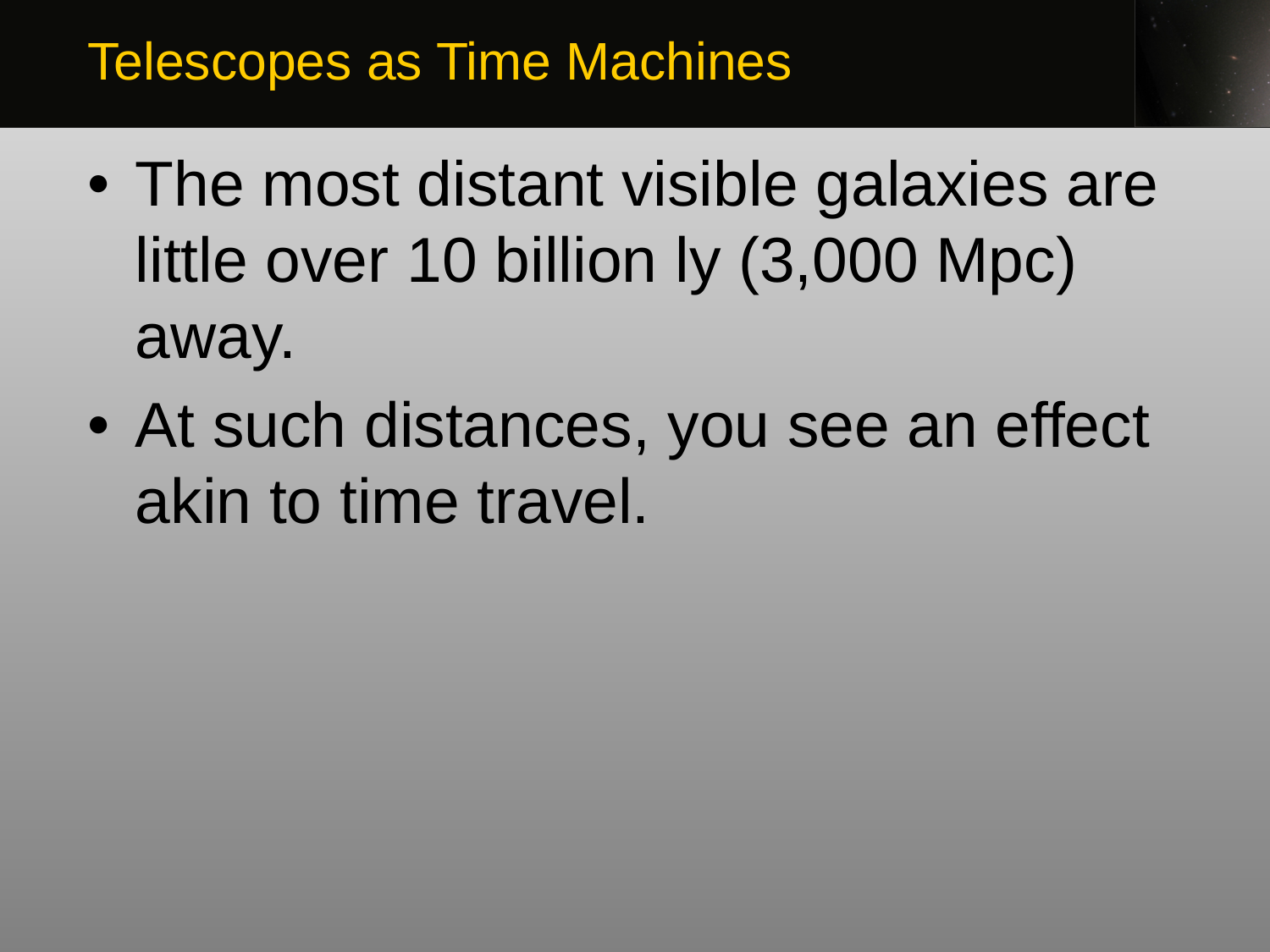

Telescopes as Time Machines
The most distant visible galaxies are little over 10 billion ly (3,000 Mpc) away.
At such distances, you see an effect akin to time travel.